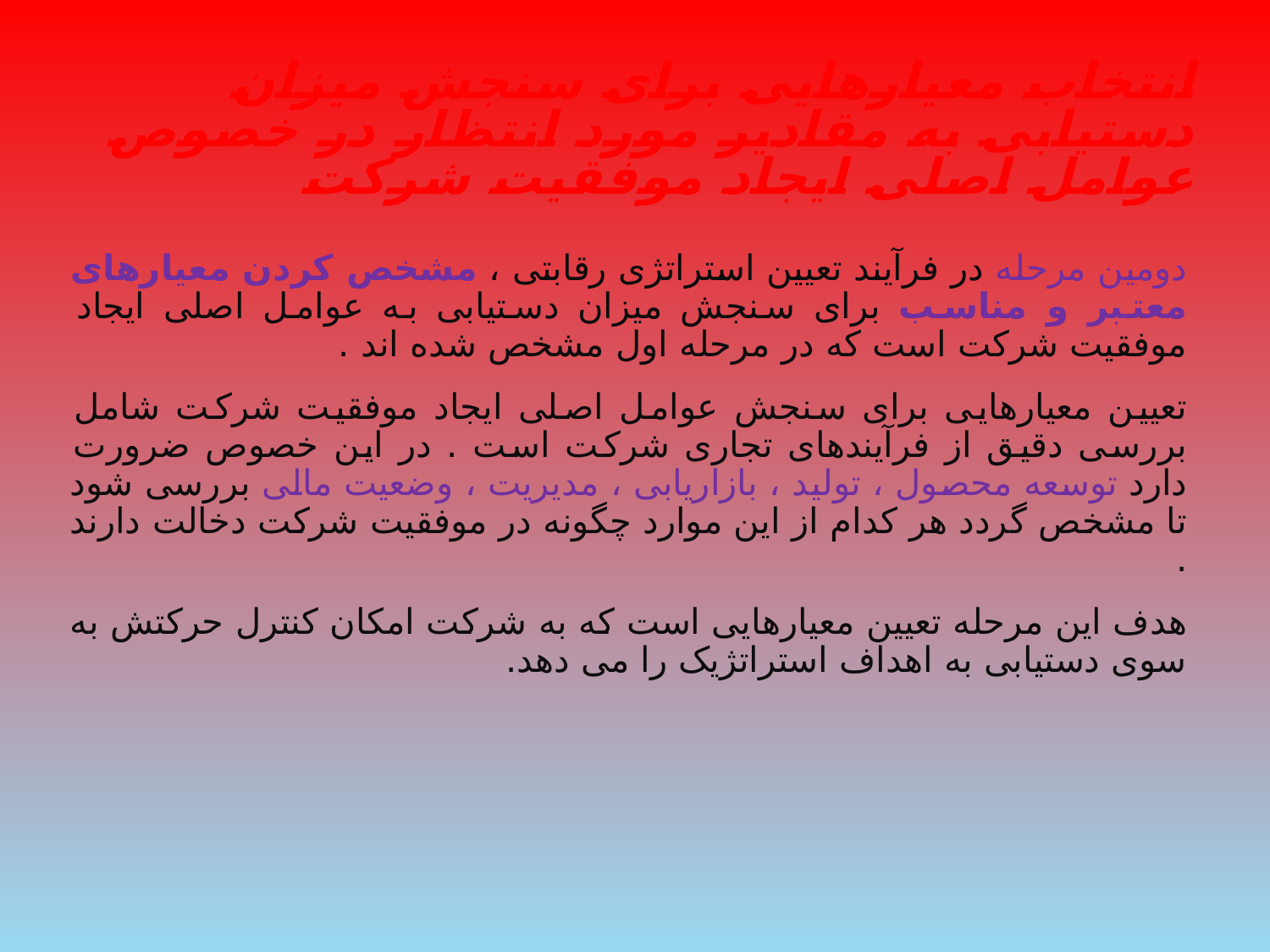

# انتخاب معیارهایی برای سنجش میزان دستیابی به مقادیر مورد انتظار در خصوص عوامل اصلی ایجاد موفقیت شرکت
دومین مرحله در فرآیند تعیین استراتژی رقابتی ، مشخص کردن معیارهای معتبر و مناسب برای سنجش میزان دستیابی به عوامل اصلی ایجاد موفقیت شرکت است که در مرحله اول مشخص شده اند .
تعیین معیارهایی برای سنجش عوامل اصلی ایجاد موفقیت شرکت شامل بررسی دقیق از فرآیندهای تجاری شرکت است . در این خصوص ضرورت دارد توسعه محصول ، تولید ، بازاریابی ، مدیریت ، وضعیت مالی بررسی شود تا مشخص گردد هر کدام از این موارد چگونه در موفقیت شرکت دخالت دارند .
هدف این مرحله تعیین معیارهایی است که به شرکت امکان کنترل حرکتش به سوی دستیابی به اهداف استراتژیک را می دهد.